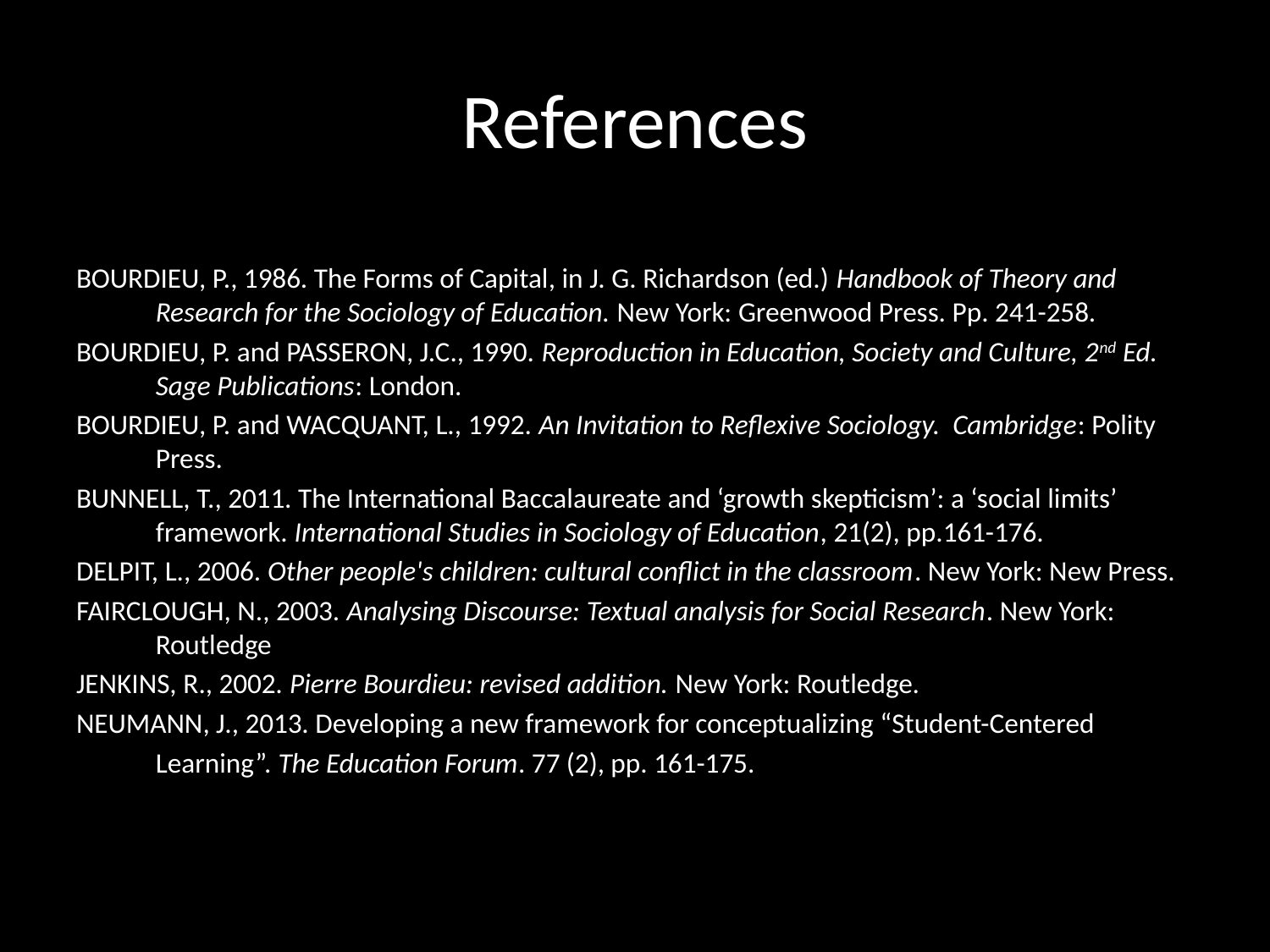

# References
BOURDIEU, P., 1986. The Forms of Capital, in J. G. Richardson (ed.) Handbook of Theory and Research for the Sociology of Education. New York: Greenwood Press. Pp. 241-258.
BOURDIEU, P. and PASSERON, J.C., 1990. Reproduction in Education, Society and Culture, 2nd Ed. Sage Publications: London.
BOURDIEU, P. and WACQUANT, L., 1992. An Invitation to Reflexive Sociology.  Cambridge: Polity Press.
BUNNELL, T., 2011. The International Baccalaureate and ‘growth skepticism’: a ‘social limits’ framework. International Studies in Sociology of Education, 21(2), pp.161-176.
DELPIT, L., 2006. Other people's children: cultural conflict in the classroom. New York: New Press.
FAIRCLOUGH, N., 2003. Analysing Discourse: Textual analysis for Social Research. New York: Routledge
JENKINS, R., 2002. Pierre Bourdieu: revised addition. New York: Routledge.
NEUMANN, J., 2013. Developing a new framework for conceptualizing “Student-Centered
	Learning”. The Education Forum. 77 (2), pp. 161-175.